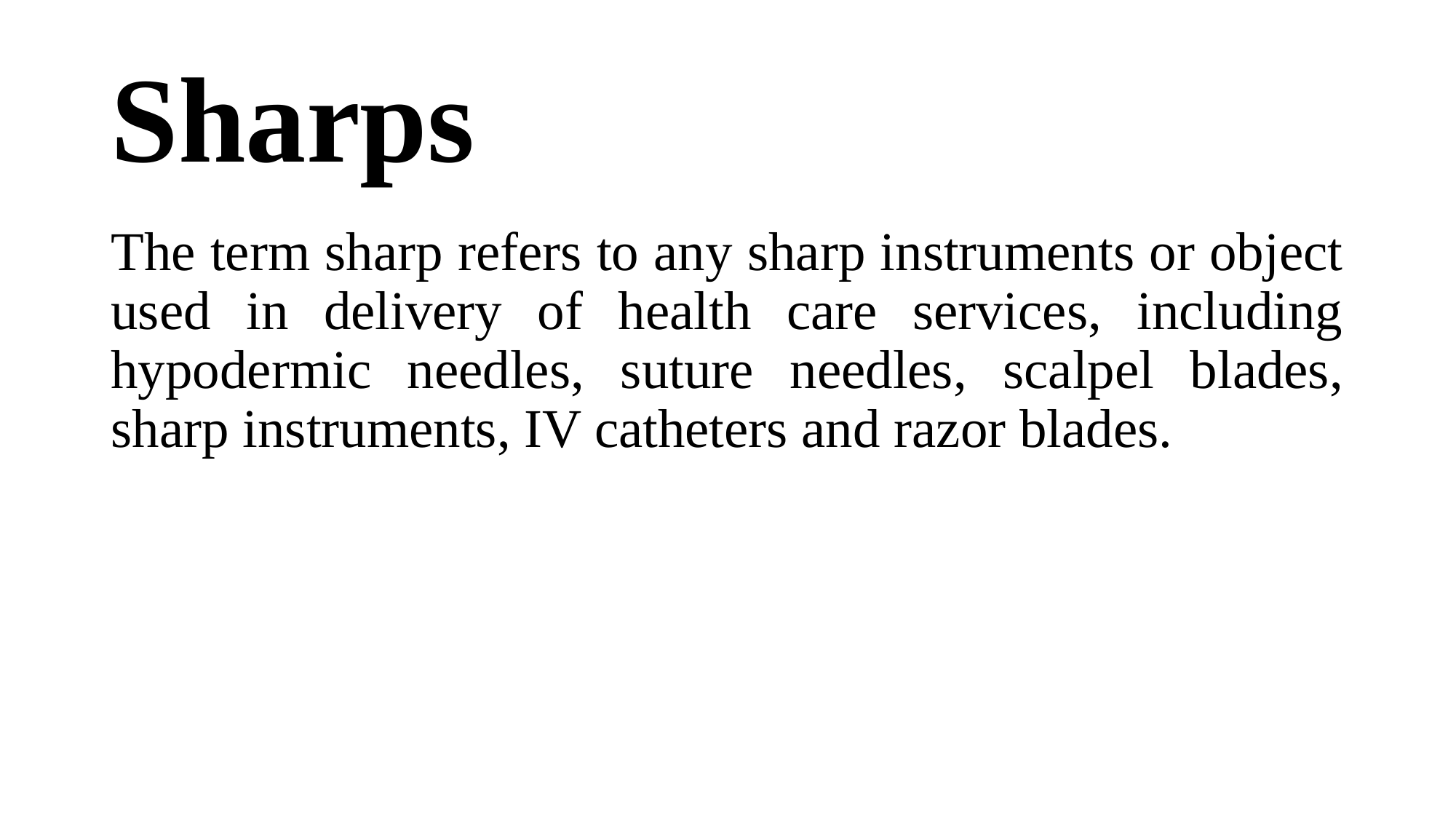

# Sharps
The term sharp refers to any sharp instruments or object used in delivery of health care services, including hypodermic needles, suture needles, scalpel blades, sharp instruments, IV catheters and razor blades.